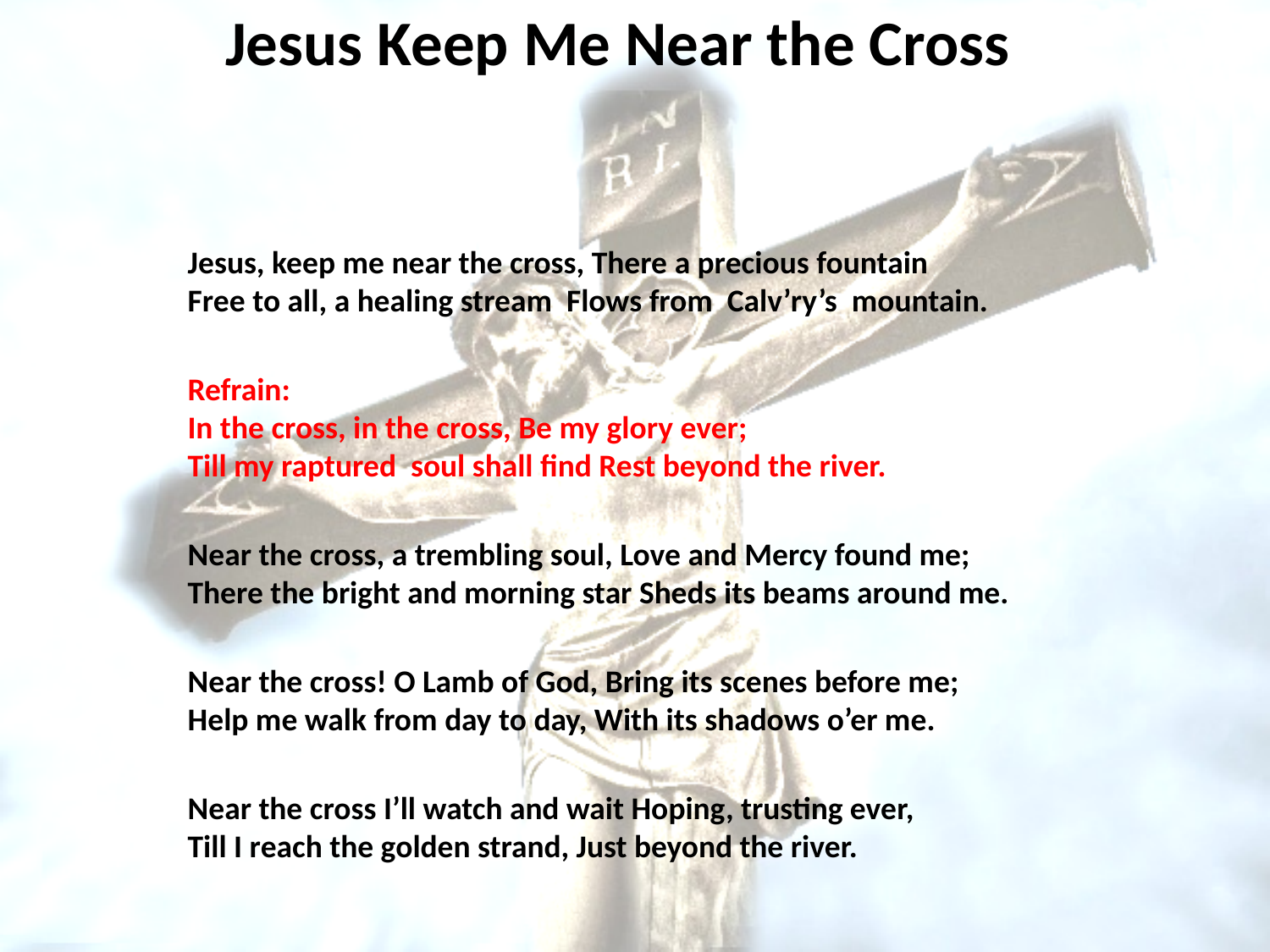

# Jesus Keep Me Near the Cross
Jesus, keep me near the cross, There a precious fountain
Free to all, a healing stream  Flows from  Calv’ry’s  mountain.

Refrain:
In the cross, in the cross, Be my glory ever;
Till my raptured  soul shall find Rest beyond the river.

Near the cross, a trembling soul, Love and Mercy found me;
There the bright and morning star Sheds its beams around me.

Near the cross! O Lamb of God, Bring its scenes before me;
Help me walk from day to day, With its shadows o’er me.

Near the cross I’ll watch and wait Hoping, trusting ever,
Till I reach the golden strand, Just beyond the river.